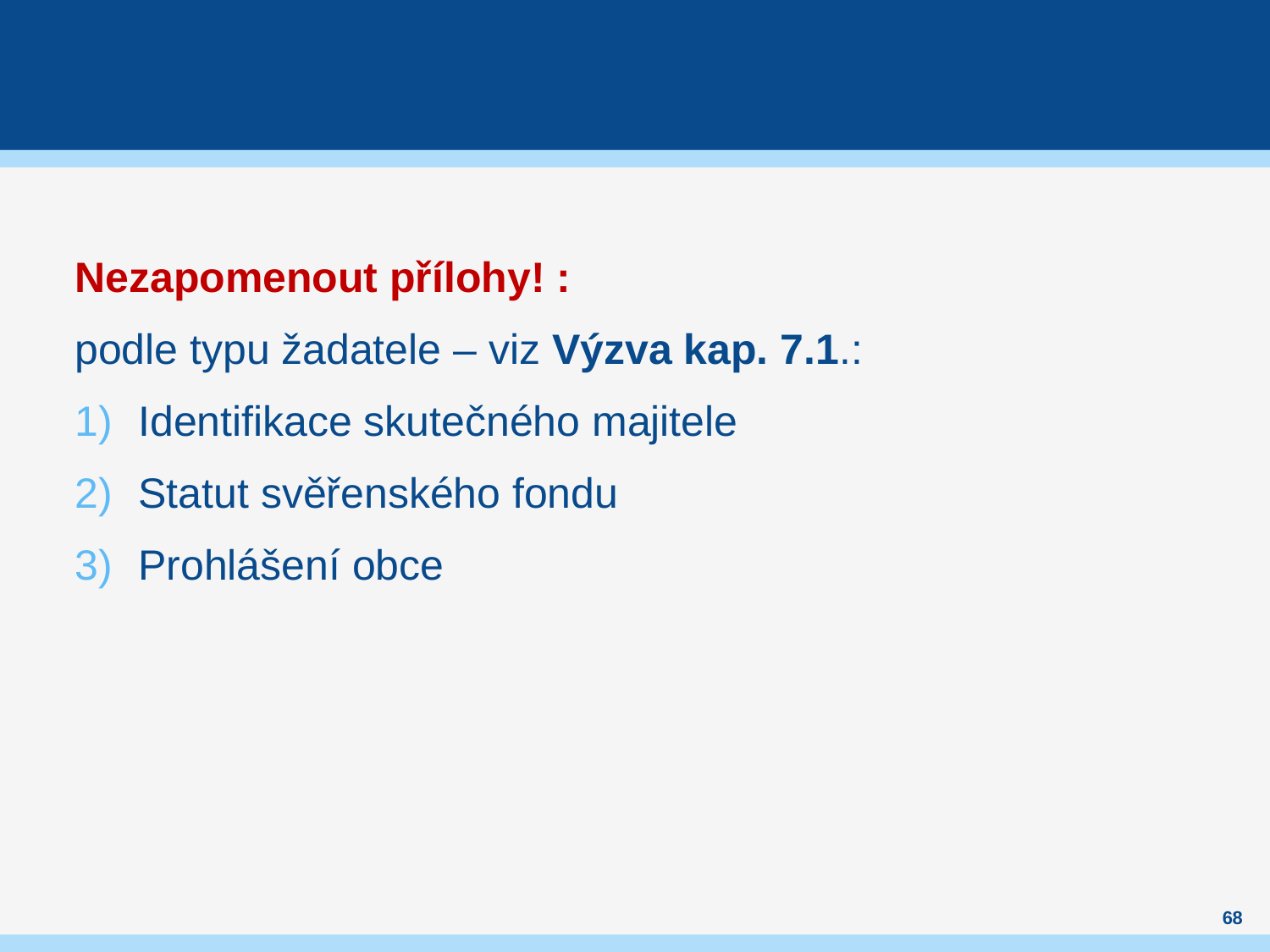

#
Nezapomenout přílohy! :
podle typu žadatele – viz Výzva kap. 7.1.:
Identifikace skutečného majitele
Statut svěřenského fondu
Prohlášení obce

68